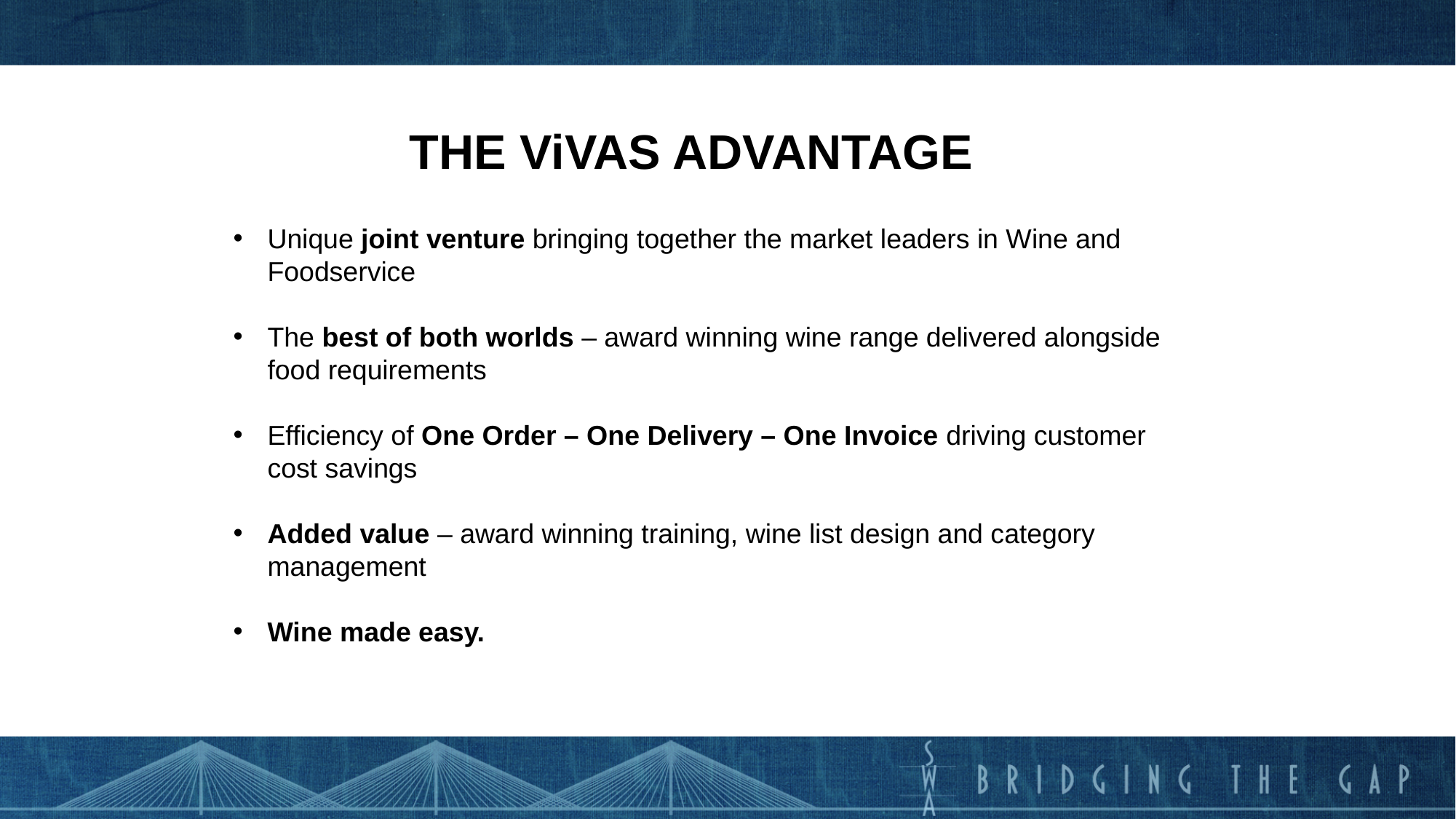

THE ViVAS ADVANTAGE
Unique joint venture bringing together the market leaders in Wine and Foodservice

The best of both worlds – award winning wine range delivered alongside food requirements

Efficiency of One Order – One Delivery – One Invoice driving customer cost savings

Added value – award winning training, wine list design and category management

Wine made easy.